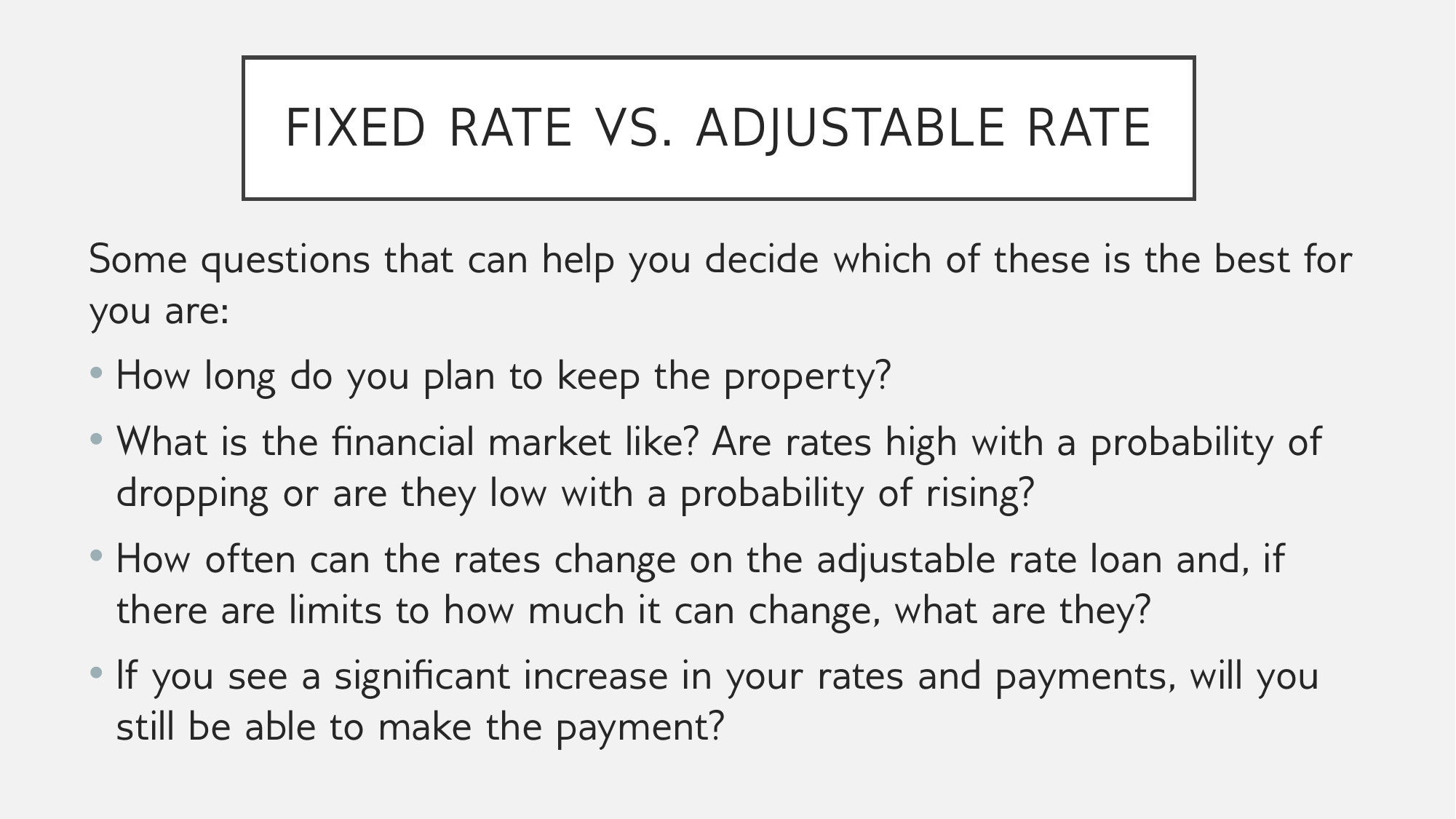

# Fixed rate vs. adjustable rate
Some questions that can help you decide which of these is the best for you are:
How long do you plan to keep the property?
What is the financial market like? Are rates high with a probability of dropping or are they low with a probability of rising?
How often can the rates change on the adjustable rate loan and, if there are limits to how much it can change, what are they?
If you see a significant increase in your rates and payments, will you still be able to make the payment?